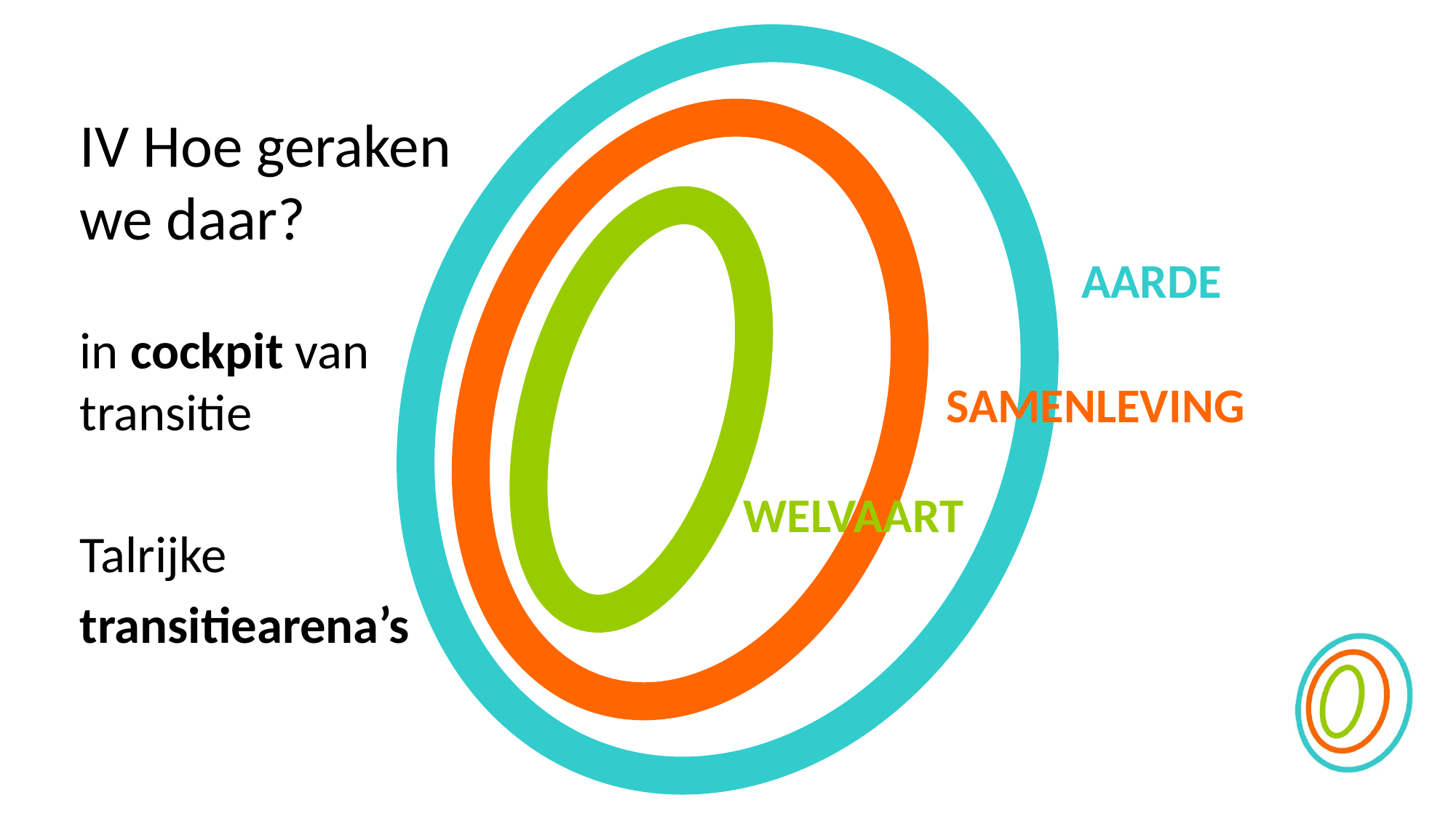

IV Hoe geraken
we daar?
in cockpit van transitie

Talrijke
transitiearena’s

AARDE
SAMENLEVING
WELVAART